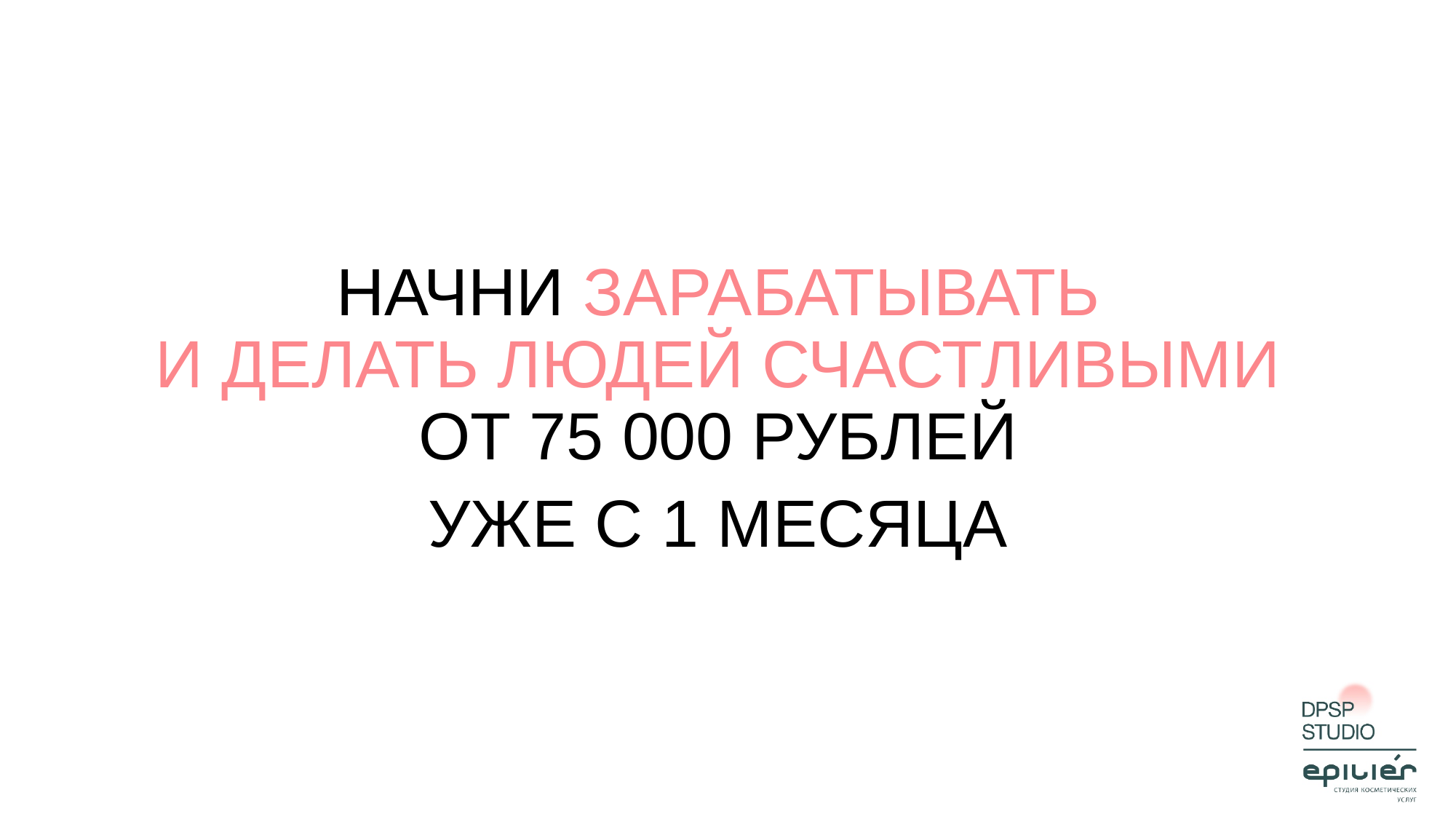

НАЧНИ ЗАРАБАТЫВАТЬ
И ДЕЛАТЬ ЛЮДЕЙ СЧАСТЛИВЫМИ
ОТ 75 000 РУБЛЕЙ
УЖЕ С 1 МЕСЯЦА